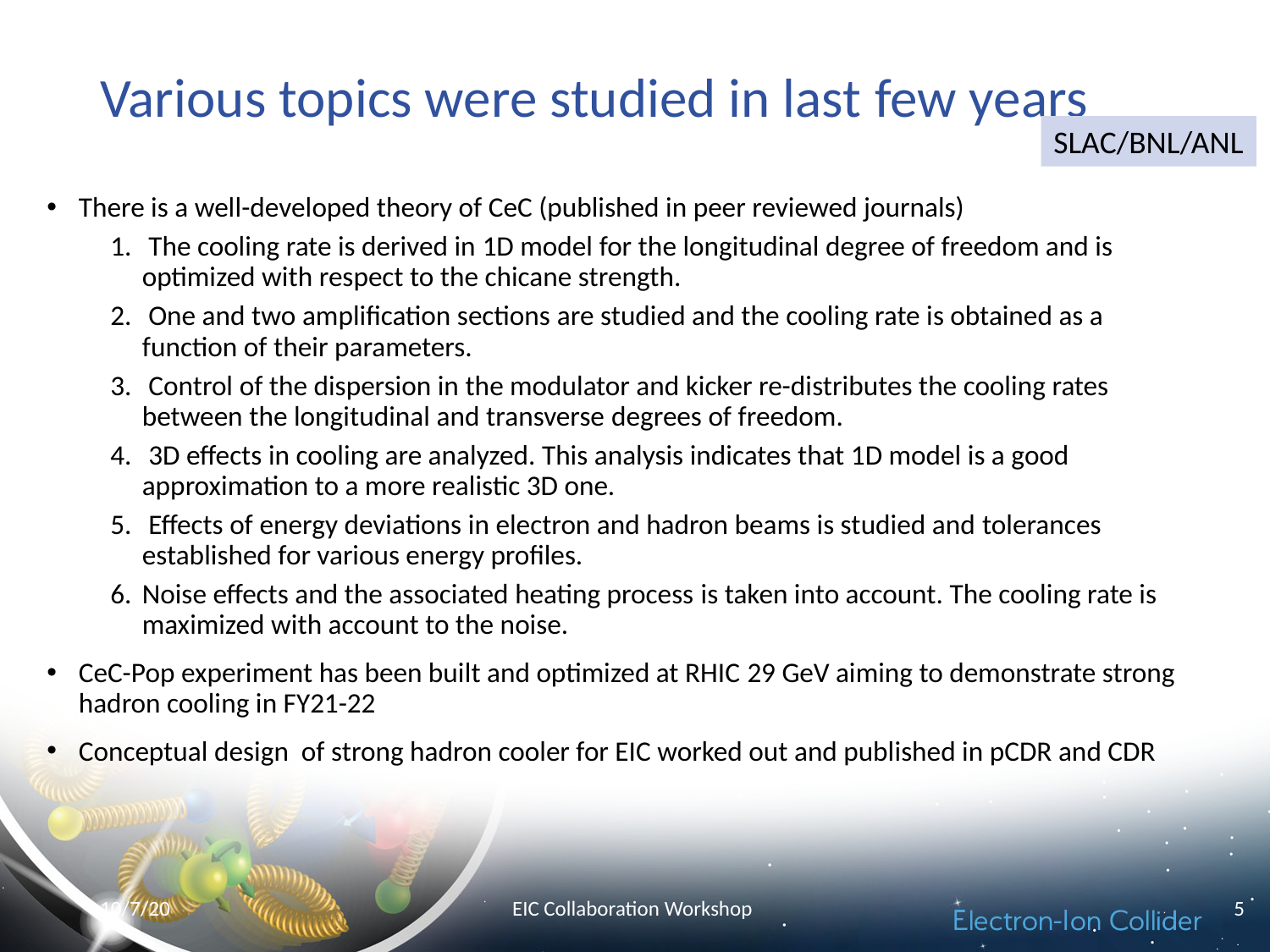

# Various topics were studied in last few years
SLAC/BNL/ANL
There is a well-developed theory of CeC (published in peer reviewed journals)
 The cooling rate is derived in 1D model for the longitudinal degree of freedom and is optimized with respect to the chicane strength.
 One and two amplification sections are studied and the cooling rate is obtained as a function of their parameters.
 Control of the dispersion in the modulator and kicker re-distributes the cooling rates between the longitudinal and transverse degrees of freedom.
 3D effects in cooling are analyzed. This analysis indicates that 1D model is a good approximation to a more realistic 3D one.
 Effects of energy deviations in electron and hadron beams is studied and tolerances established for various energy profiles.
Noise effects and the associated heating process is taken into account. The cooling rate is maximized with account to the noise.
CeC-Pop experiment has been built and optimized at RHIC 29 GeV aiming to demonstrate strong hadron cooling in FY21-22
Conceptual design  of strong hadron cooler for EIC worked out and published in pCDR and CDR
10/7/20
EIC Collaboration Workshop
5